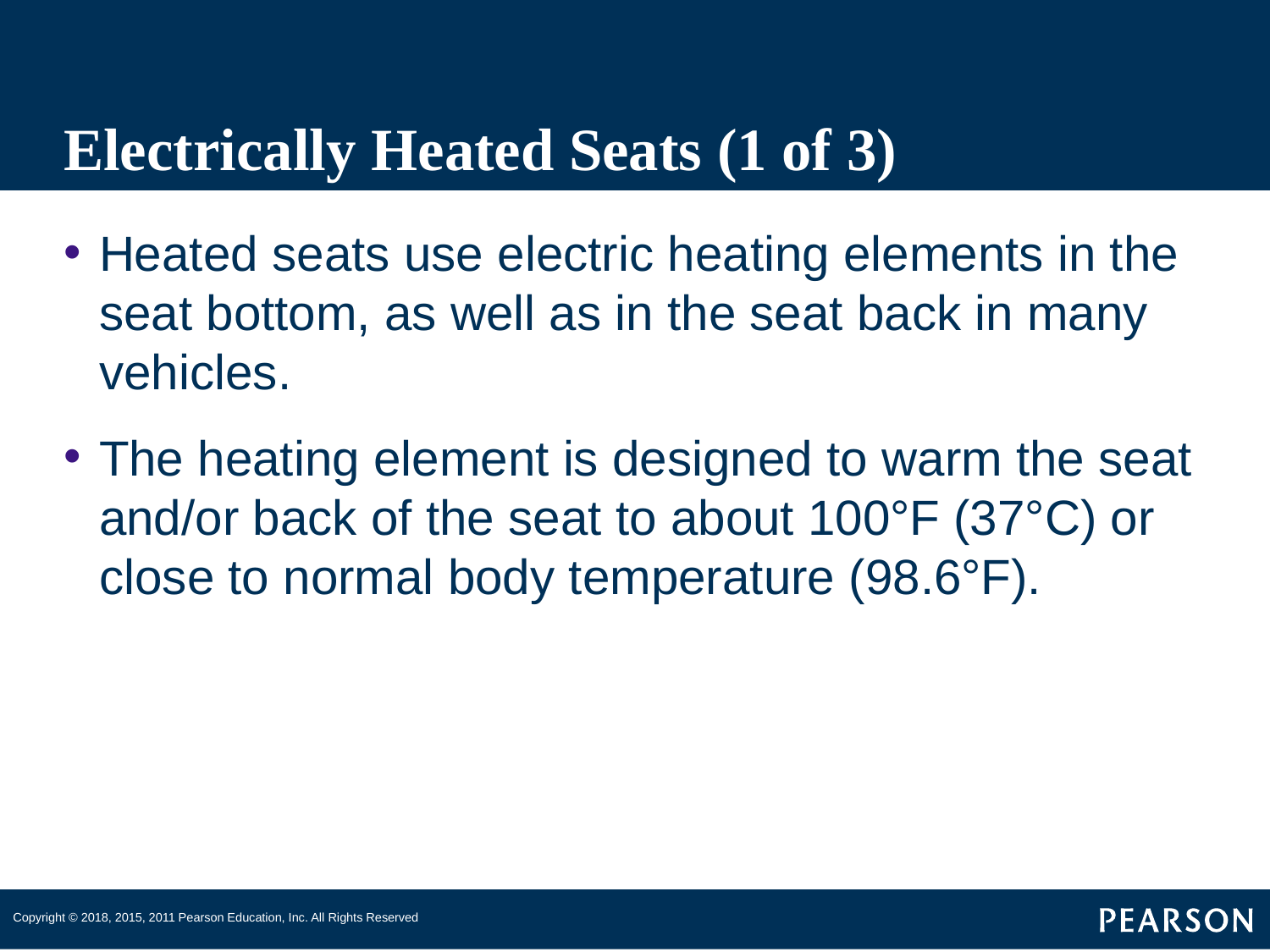

# Electrically Heated Seats (1 of 3)
Heated seats use electric heating elements in the seat bottom, as well as in the seat back in many vehicles.
The heating element is designed to warm the seat and/or back of the seat to about 100°F (37°C) or close to normal body temperature (98.6°F).